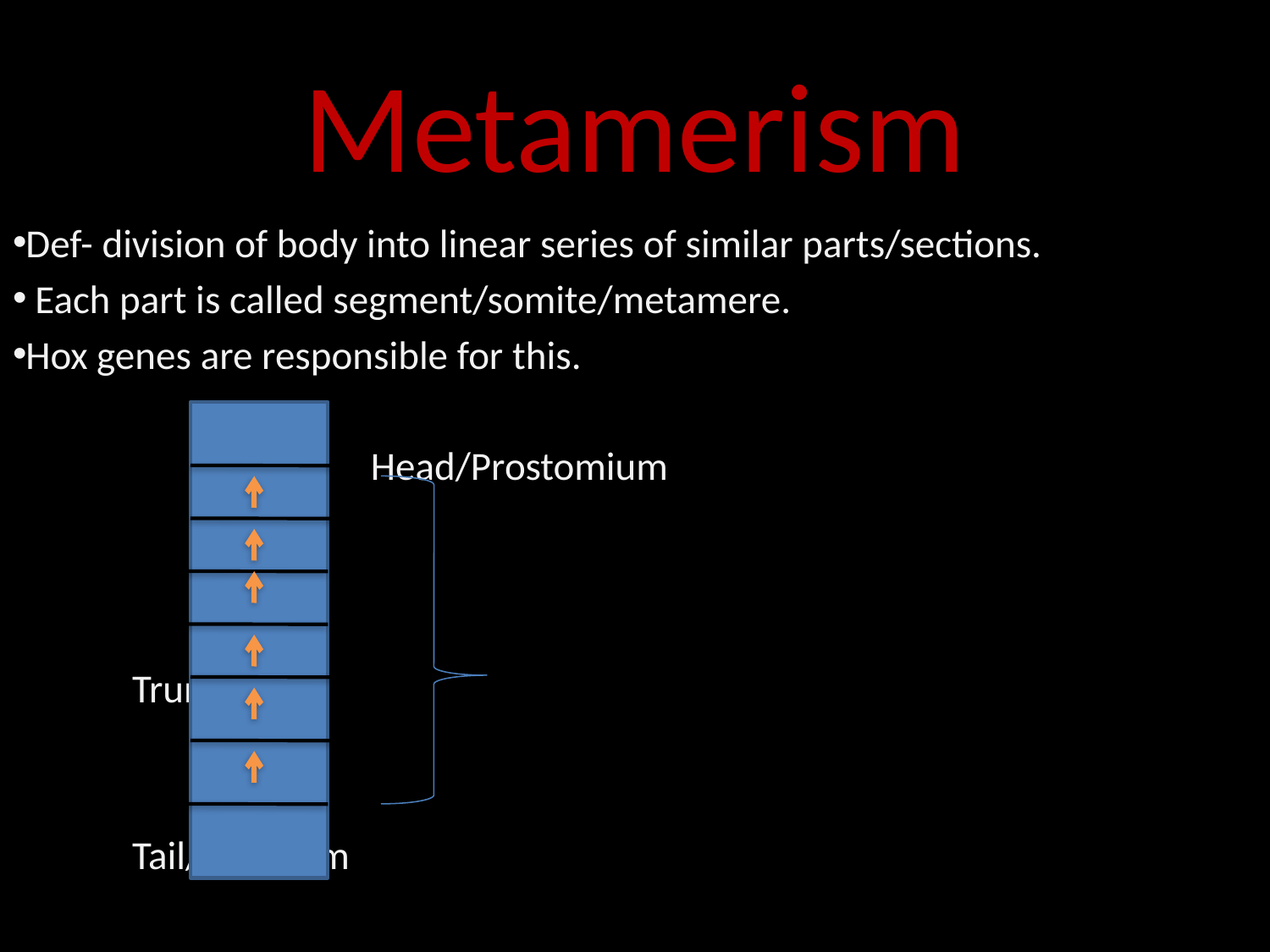

# Metamerism
Def- division of body into linear series of similar parts/sections.
 Each part is called segment/somite/metamere.
Hox genes are responsible for this.

Head/Prostomium

				Trunk

			Tail/Pygidium